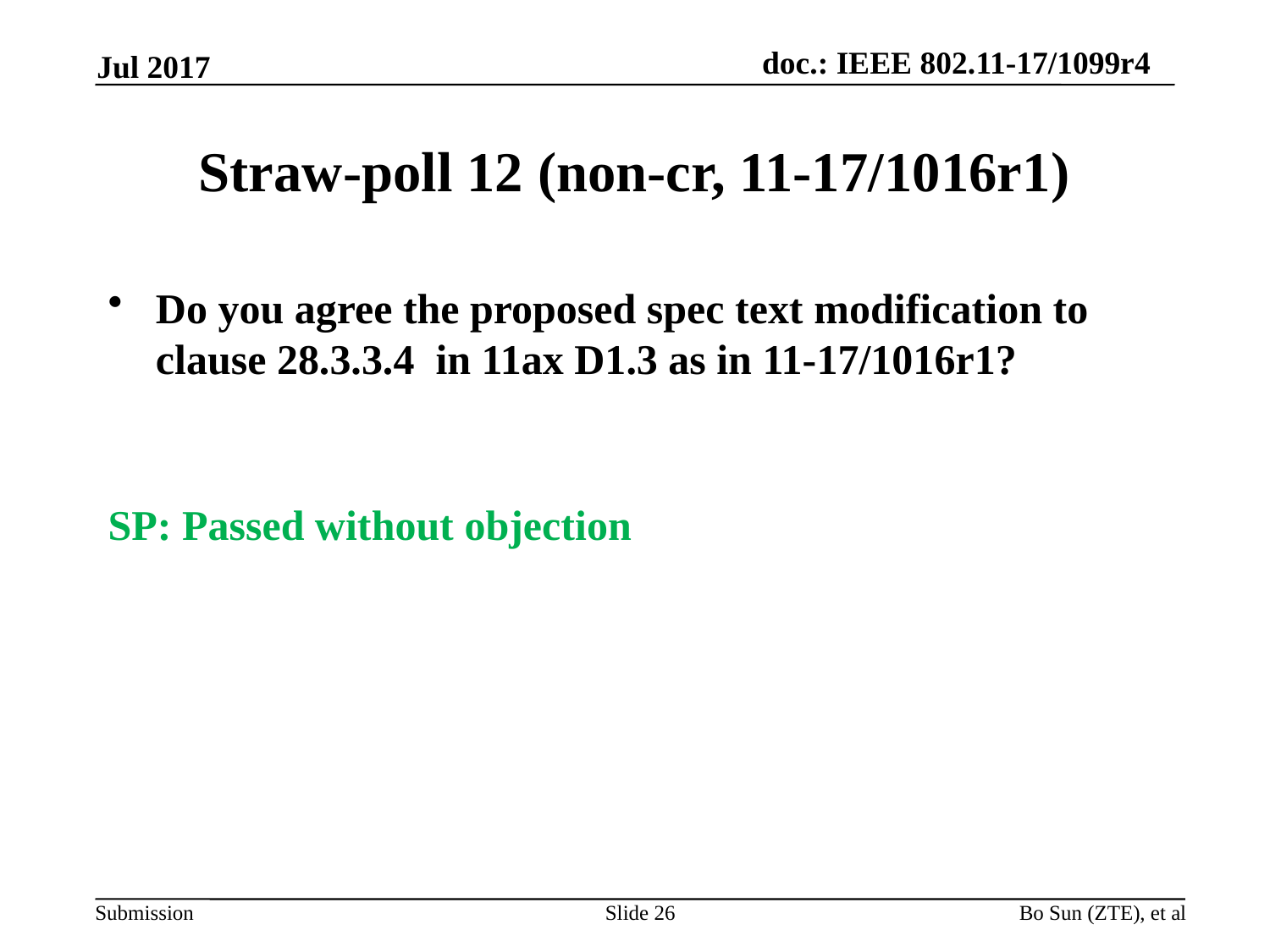

Jul 2017
# Straw-poll 12 (non-cr, 11-17/1016r1)
Do you agree the proposed spec text modification to clause 28.3.3.4  in 11ax D1.3 as in 11-17/1016r1?

SP: Passed without objection
Slide 26
Bo Sun (ZTE), et al